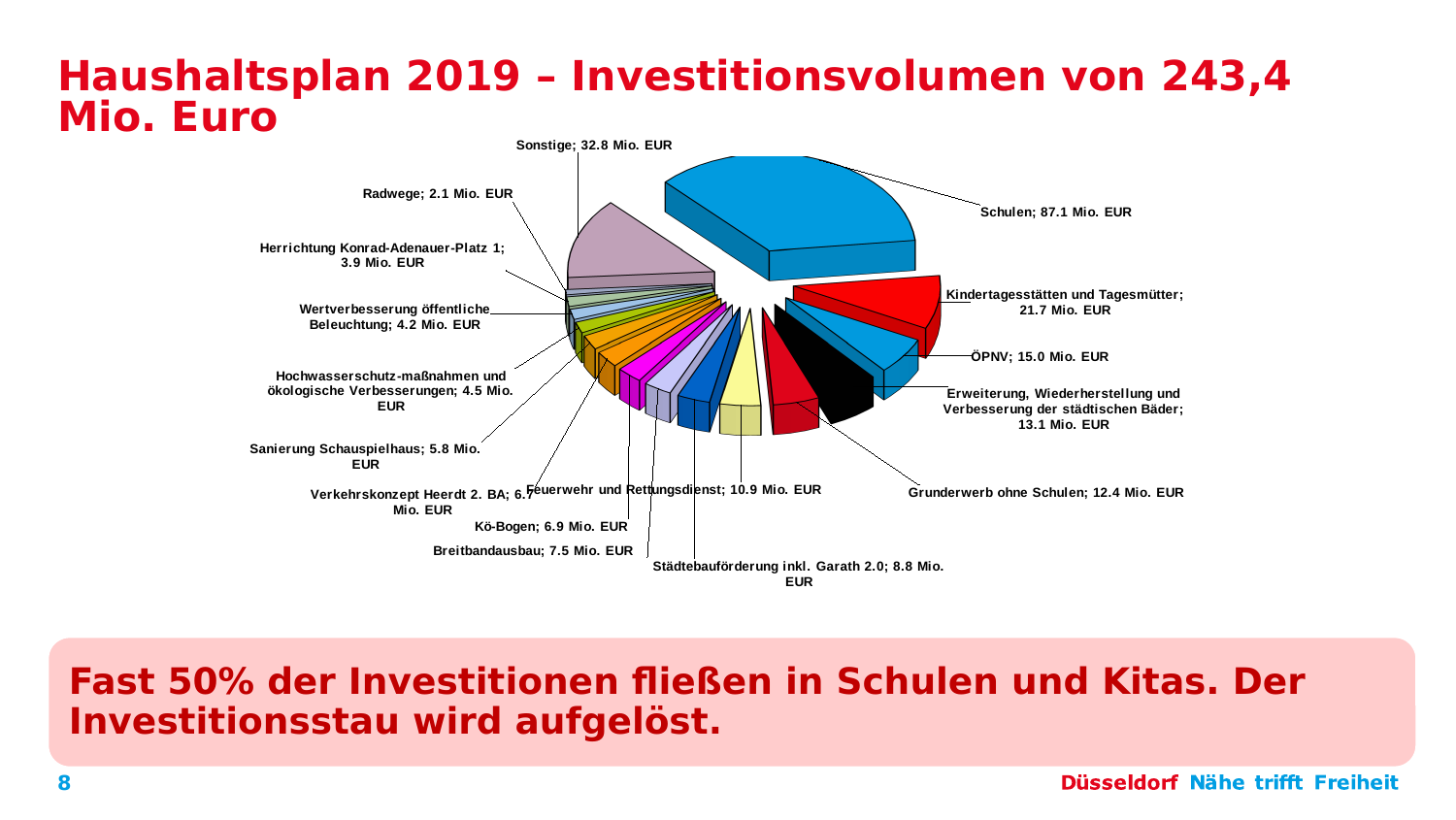

[unsupported chart]

# Haushaltsplan 2019 – Investitionsvolumen von 243,4 Mio. Euro

Fast 50% der Investitionen fließen in Schulen und Kitas. Der Investitionsstau wird aufgelöst.
8